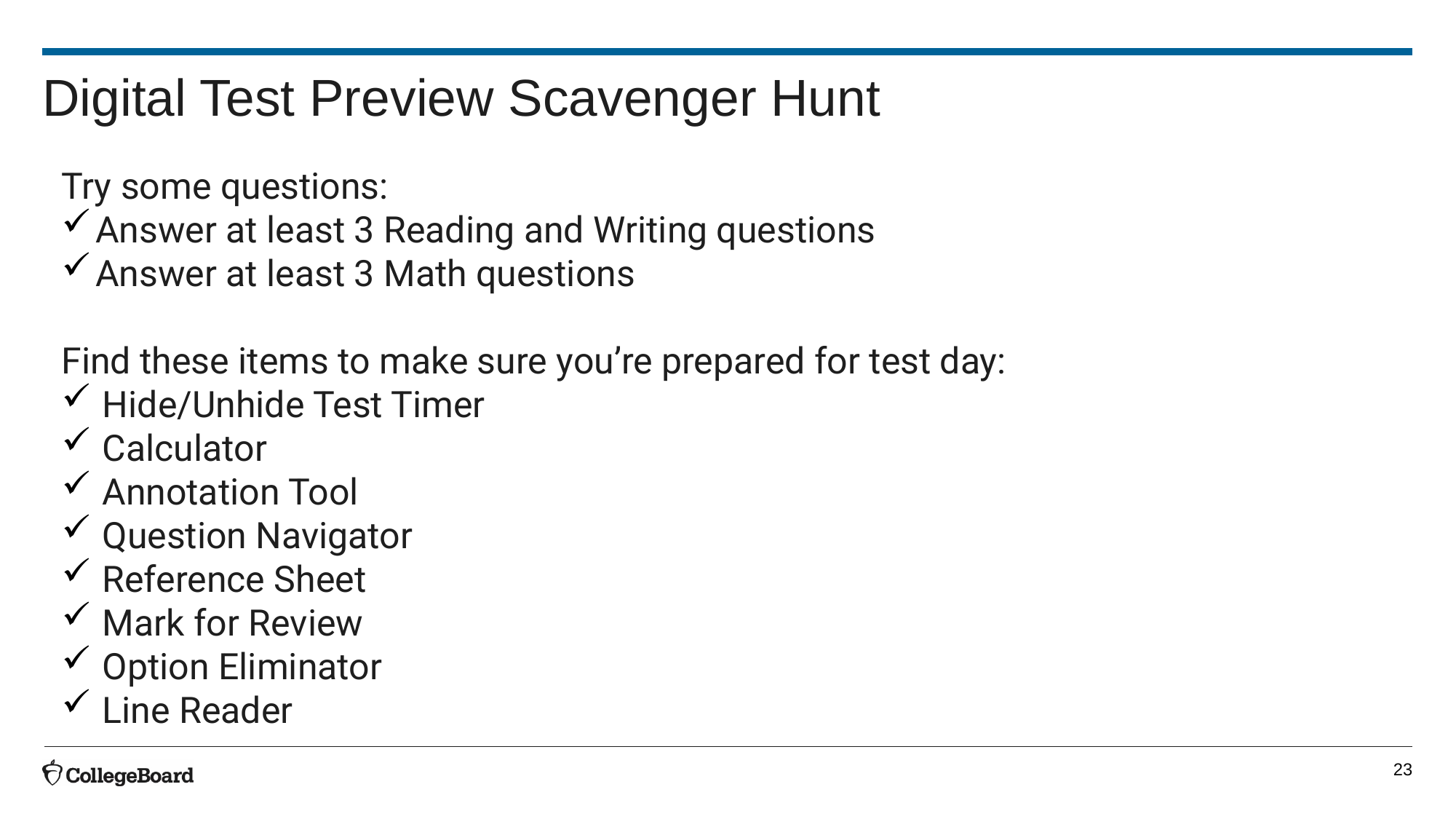

# Digital Test Preview Scavenger Hunt
Try some questions:
Answer at least 3 Reading and Writing questions
Answer at least 3 Math questions

Find these items to make sure you’re prepared for test day:
Hide/Unhide Test Timer
Calculator
Annotation Tool
Question Navigator
Reference Sheet
Mark for Review
Option Eliminator
Line Reader